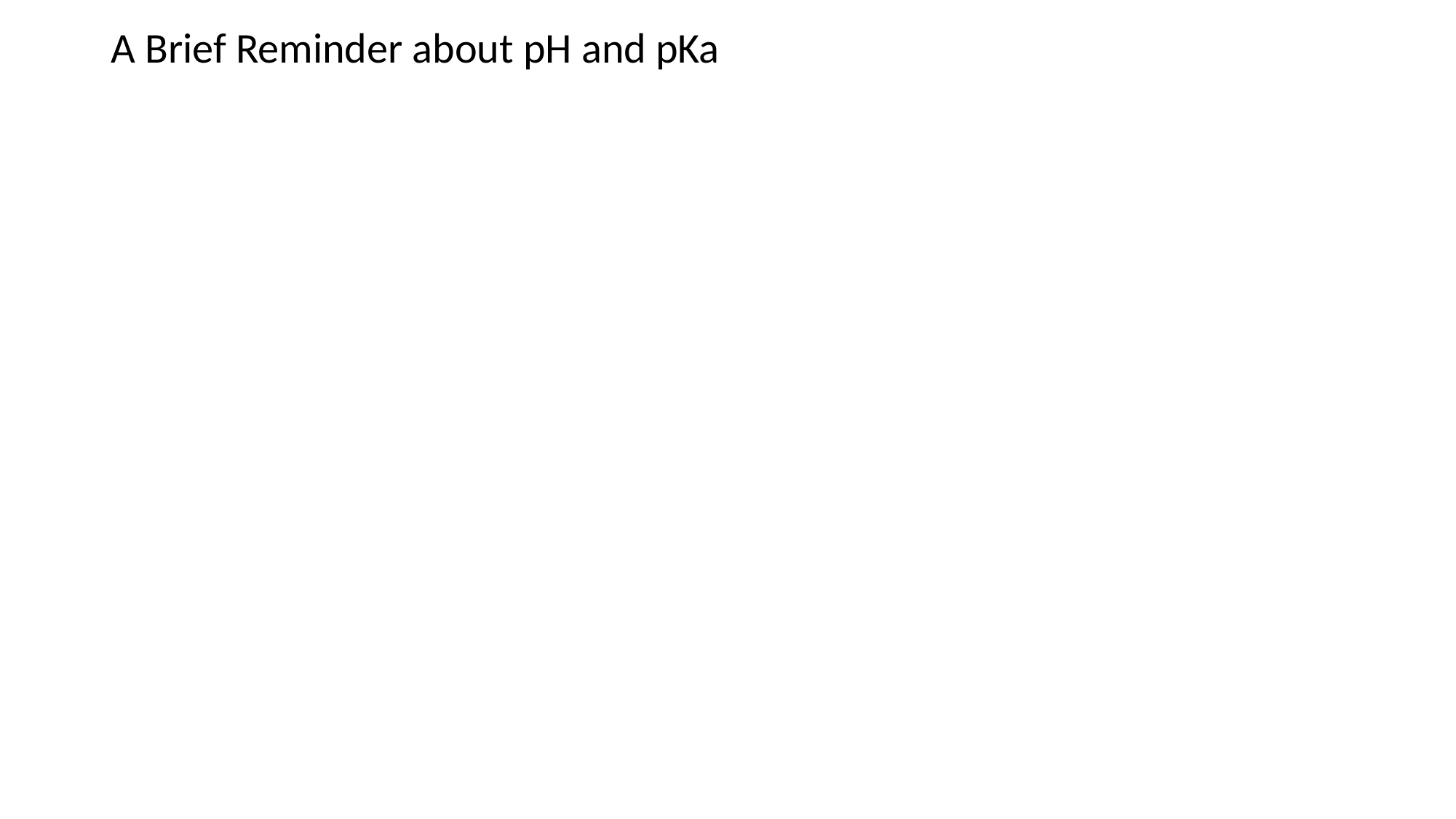

# A Brief Reminder about pH and pKa